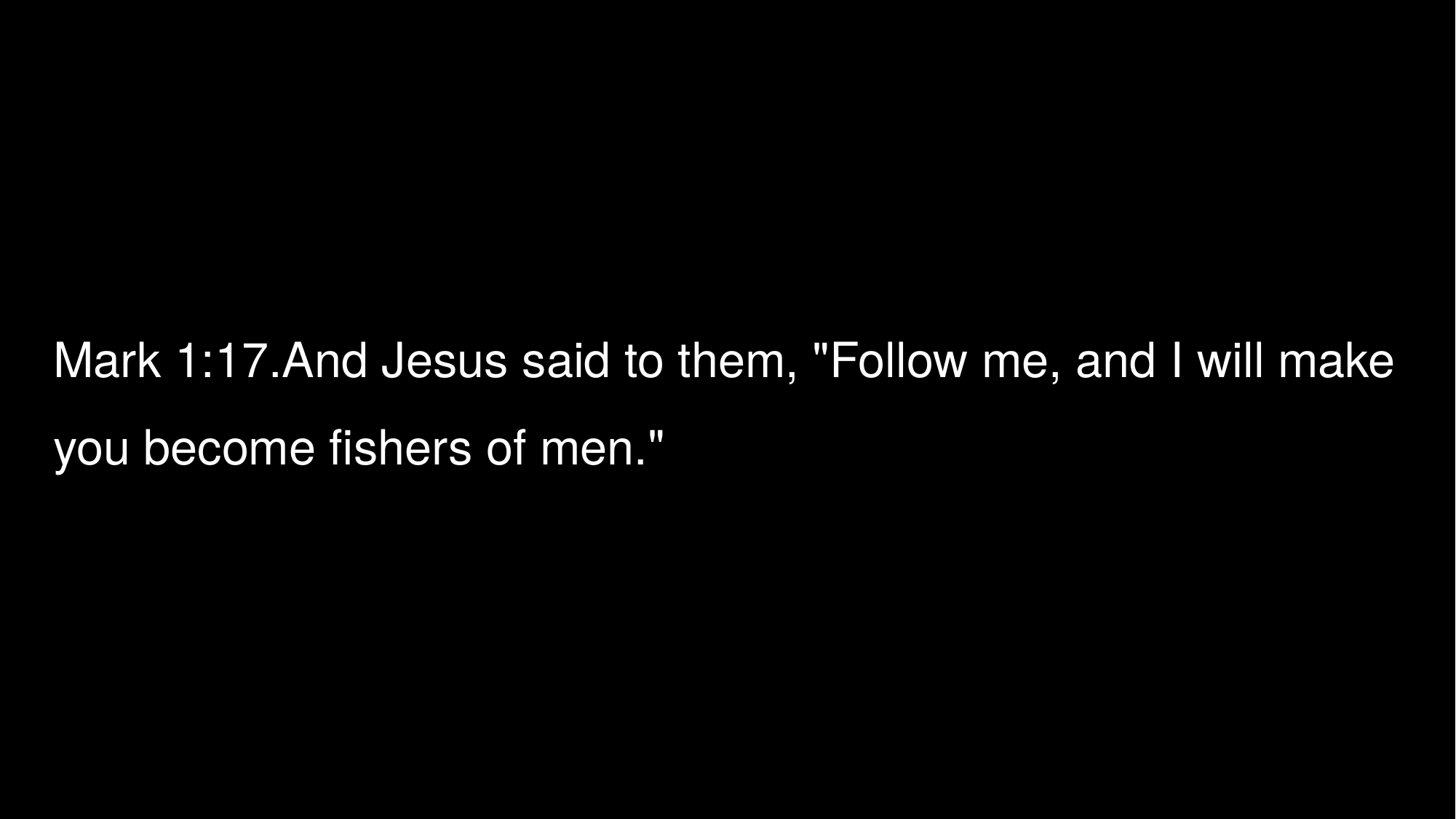

Mark 1:17.And Jesus said to them, "Follow me, and I will make you become fishers of men."